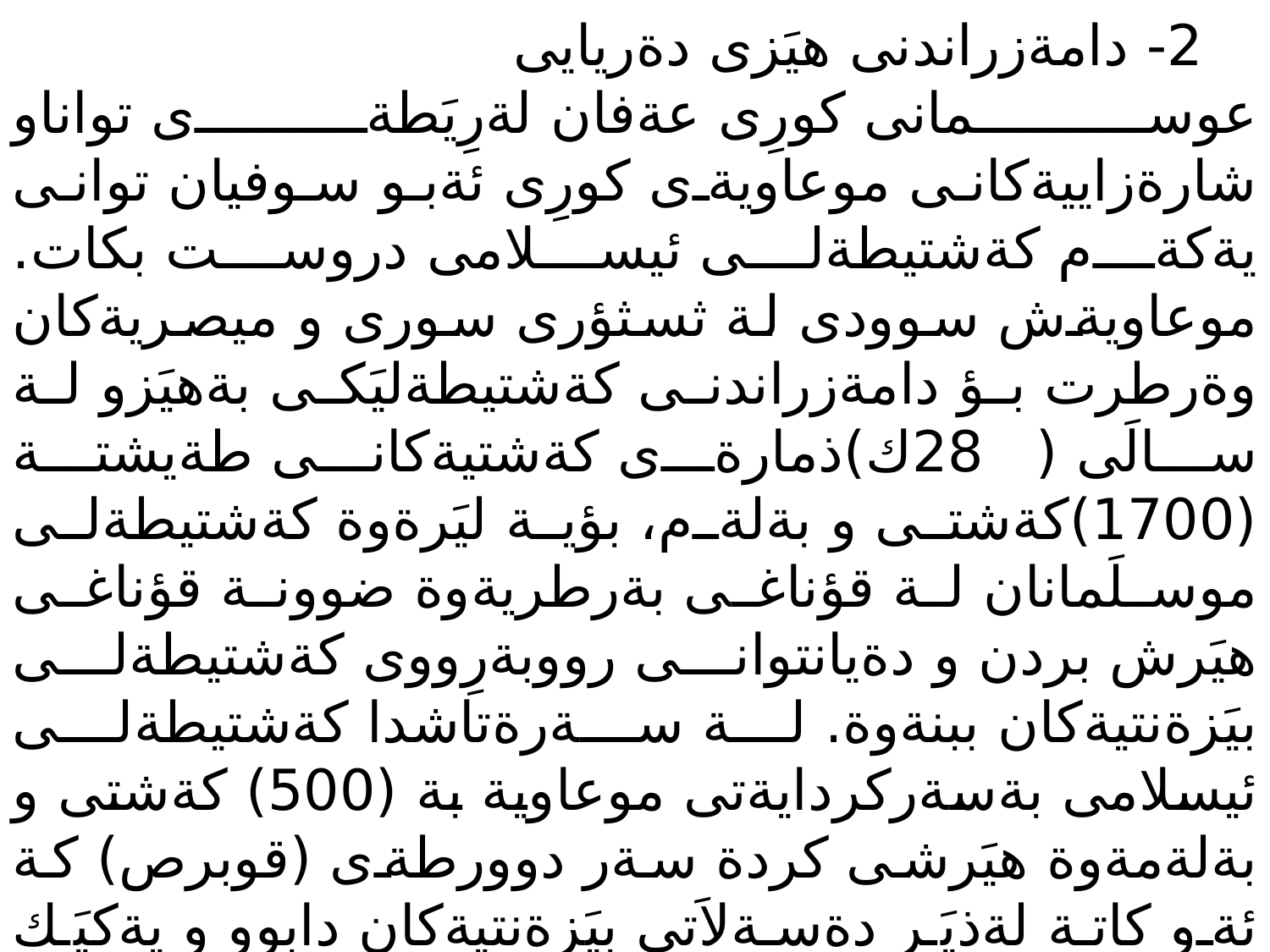

2- دامةزراندنى هيَزى دةريايى
عوسمانى كورِى عةفان لةرِيَطةى تواناو شارةزاييةكانى موعاويةى كورِى ئةبو سوفيان توانى يةكةم كةشتيطةلى ئيسلامى دروست بكات. موعاويةش سوودى لة ثسثؤرى سورى و ميصريةكان وةرطرت بؤ دامةزراندنى كةشتيطةليَكى بةهيَزو لة سالَى (28ك)ذمارةى كةشتيةكانى طةيشتة (1700)كةشتى و بةلةم، بؤية ليَرةوة كةشتيطةلى موسلَمانان لة قؤناغى بةرطريةوة ضوونة قؤناغى هيَرش بردن و دةيانتوانى رووبةرِووى كةشتيطةلى بيَزةنتيةكان ببنةوة. لة سةرةتاشدا كةشتيطةلى ئيسلامى بةسةركردايةتى موعاوية بة (500) كةشتى و بةلةمةوة هيَرشى كردة سةر دوورطةى (قوبرص) كة ئةو كاتة لةذيَر دةسةلاَتى بيَزةنتيةكان دابوو و يةكيَك بوو لة بنكة طرنطةكانيان و لةويَوة هيَرشةكانيان ئةنجام دةدا. بةم شيَوةية لة سالَى(33ك-654م) موسلَمانان توانيان دوورطةكة رزطار بكةن و مزطةوتيشى تيَدا دروست بكةن. ئةم شةرِةش بة يةكةمين جةنطى دةريايى موسلَمانةكان دادةنرىَ.